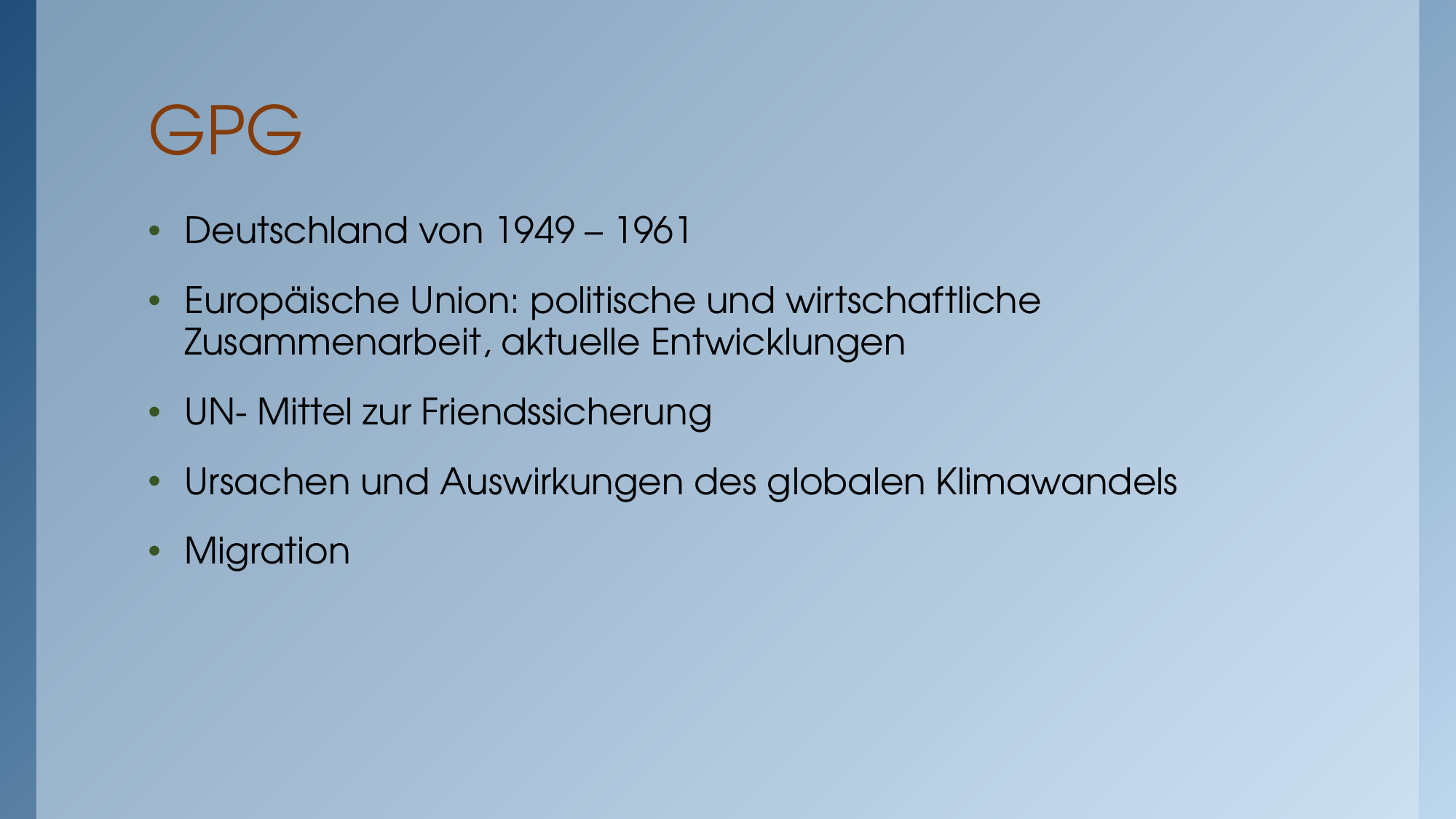

# GPG
Deutschland von 1949 – 1961
Europäische Union: politische und wirtschaftliche Zusammenarbeit, aktuelle Entwicklungen
UN- Mittel zur Friendssicherung
Ursachen und Auswirkungen des globalen Klimawandels
Migration